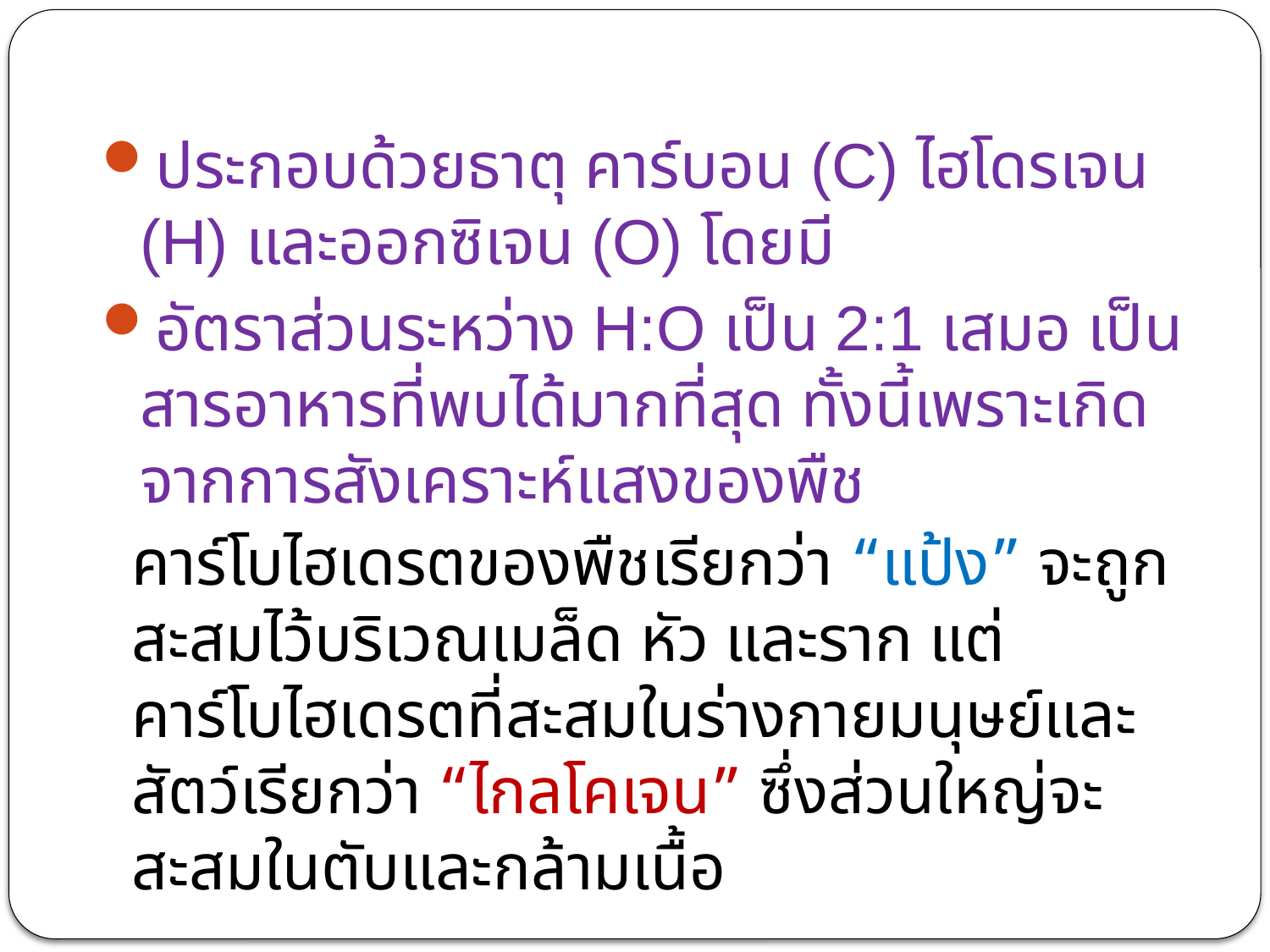

ประกอบด้วยธาตุ คาร์บอน (C) ไฮโดรเจน (H) และออกซิเจน (O) โดยมี
อัตราส่วนระหว่าง H:O เป็น 2:1 เสมอ เป็นสารอาหารที่พบได้มากที่สุด ทั้งนี้เพราะเกิดจากการสังเคราะห์แสงของพืช
คาร์โบไฮเดรตของพืชเรียกว่า “แป้ง” จะถูกสะสมไว้บริเวณเมล็ด หัว และราก แต่คาร์โบไฮเดรตที่สะสมในร่างกายมนุษย์และสัตว์เรียกว่า “ไกลโคเจน” ซึ่งส่วนใหญ่จะสะสมในตับและกล้ามเนื้อ